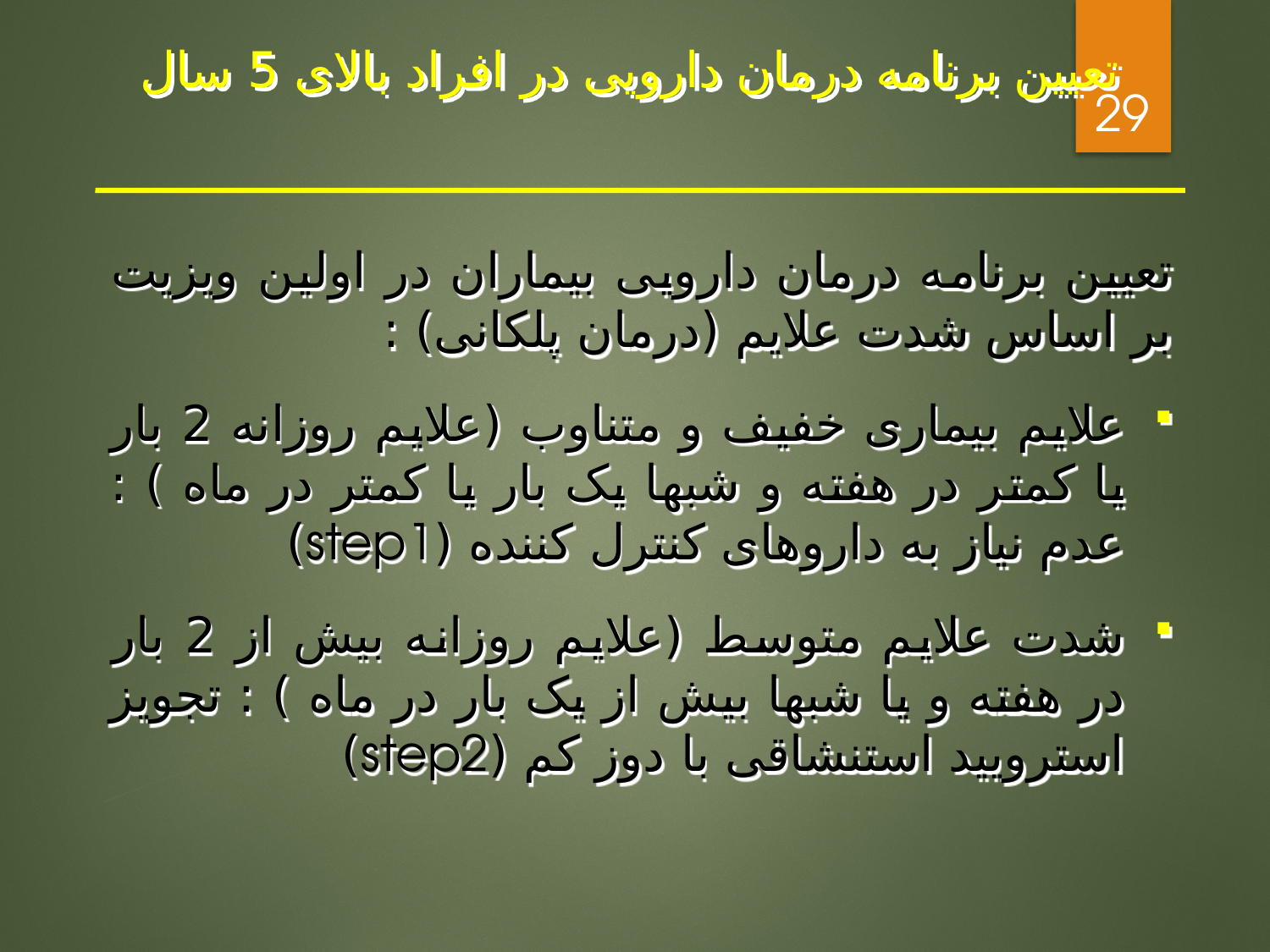

# تعیین برنامه درمان دارویی در افراد بالای 5 سال
29

تعیین برنامه درمان دارویی بیماران در اولین ویزیت بر اساس شدت علایم (درمان پلکانی) :
علایم بیماری خفیف و متناوب (علایم روزانه 2 بار یا کمتر در هفته و شبها یک بار یا کمتر در ماه ) : عدم نیاز به داروهای کنترل کننده (step1)
شدت علایم متوسط (علایم روزانه بیش از 2 بار در هفته و یا شبها بیش از یک بار در ماه ) : تجویز استرویید استنشاقی با دوز کم (step2)